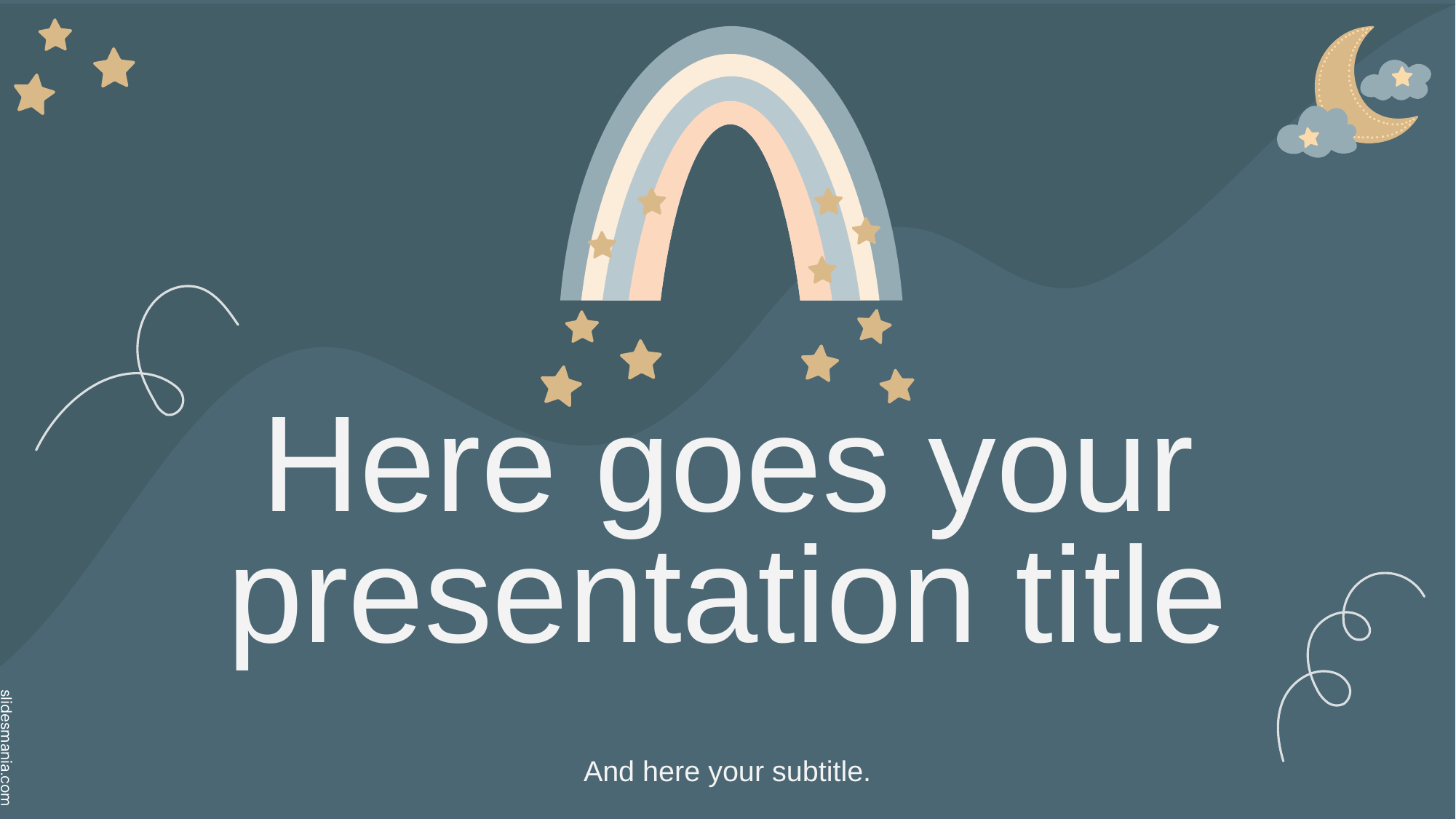

# Here goes your presentation title

And here your subtitle.